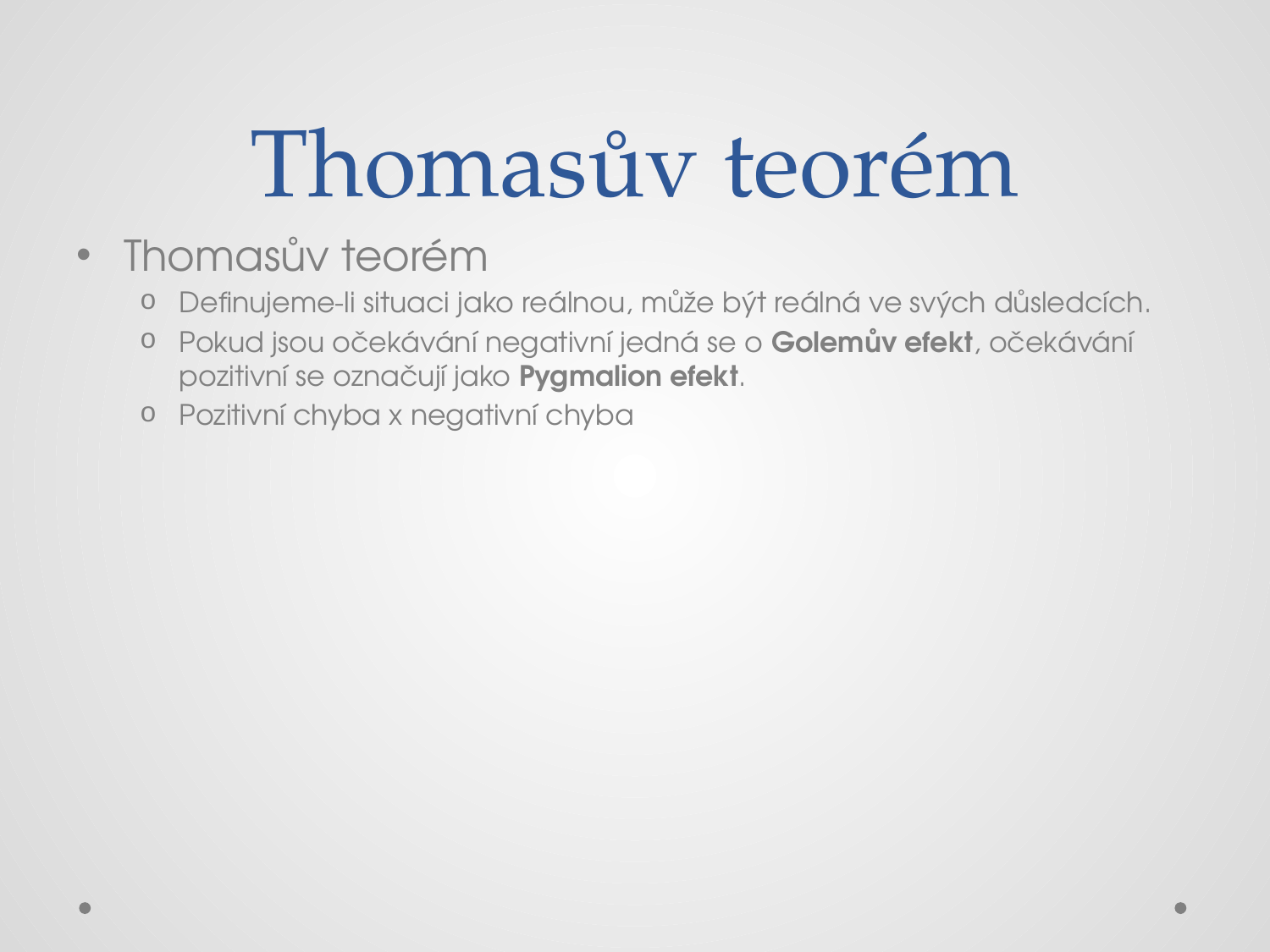

# Thomasův teorém
Thomasův teorém
Definujeme-li situaci jako reálnou, může být reálná ve svých důsledcích.
Pokud jsou očekávání negativní jedná se o Golemův efekt, očekávání pozitivní se označují jako Pygmalion efekt.
Pozitivní chyba x negativní chyba